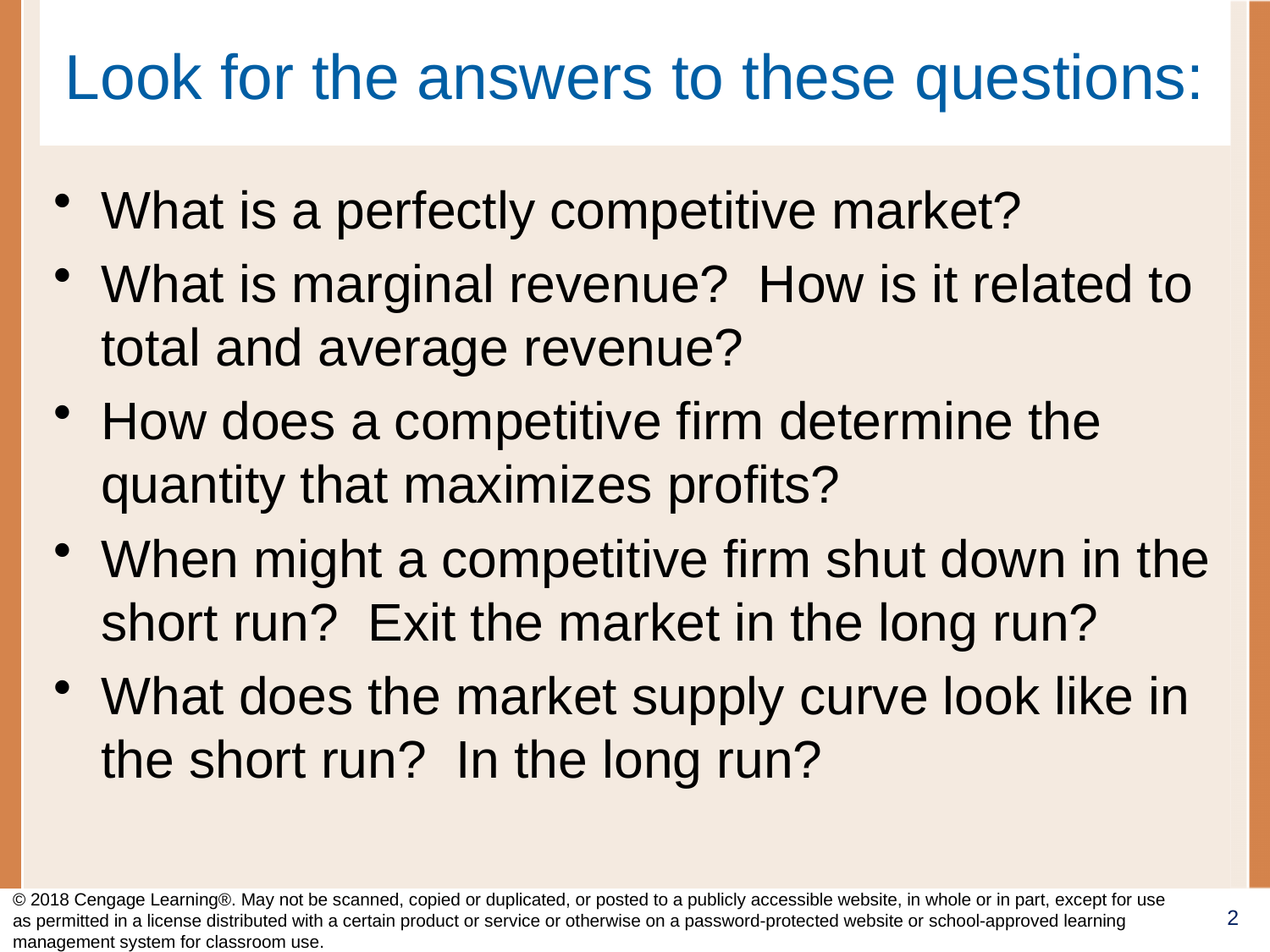

# Look for the answers to these questions:
What is a perfectly competitive market?
What is marginal revenue?  How is it related to total and average revenue?
How does a competitive firm determine the quantity that maximizes profits?
When might a competitive firm shut down in the short run?  Exit the market in the long run?
What does the market supply curve look like in the short run?  In the long run?
© 2018 Cengage Learning®. May not be scanned, copied or duplicated, or posted to a publicly accessible website, in whole or in part, except for use as permitted in a license distributed with a certain product or service or otherwise on a password-protected website or school-approved learning management system for classroom use.
2